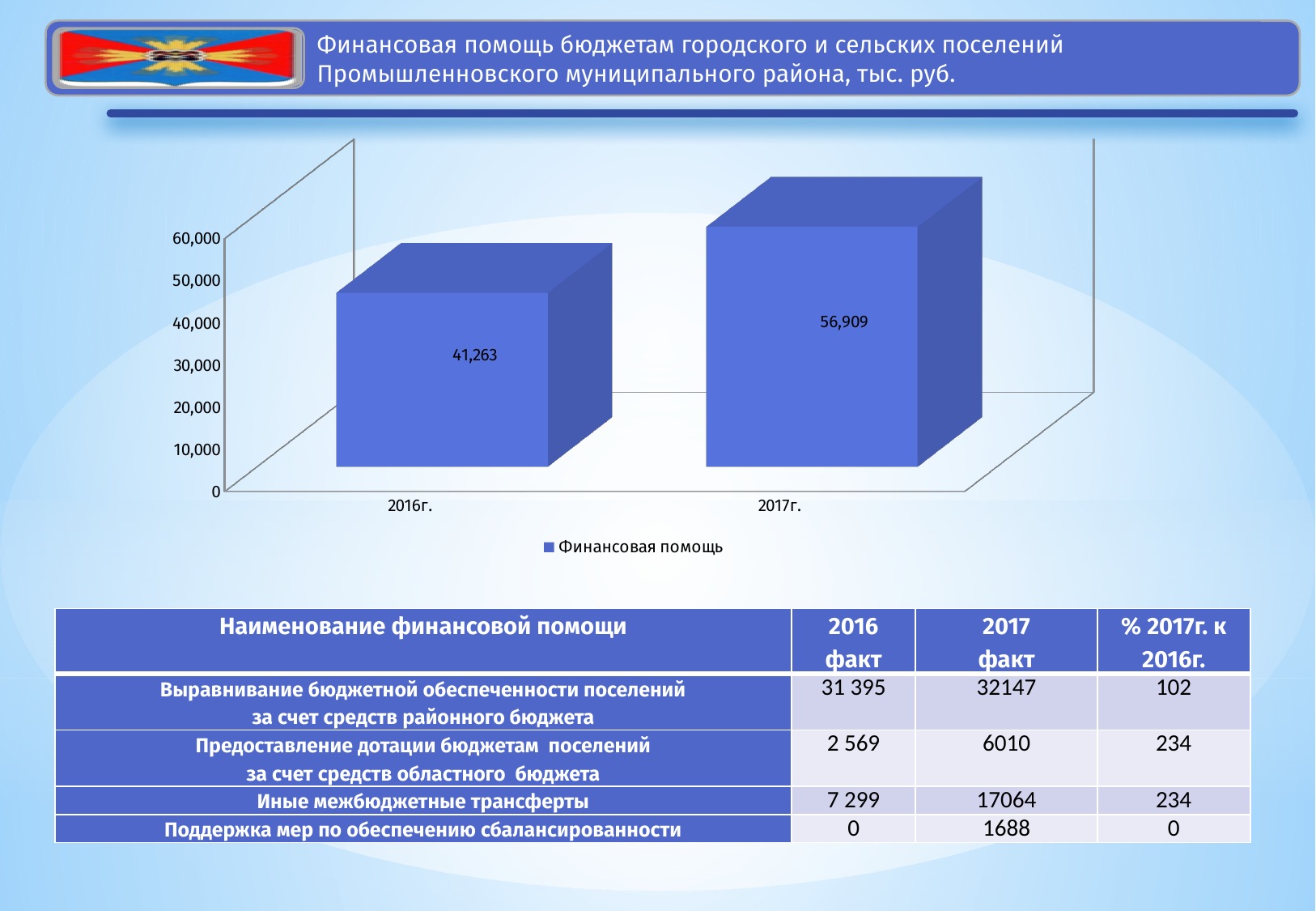

Финансовая помощь бюджетам городского и сельских поселений Промышленновского муниципального района, тыс. руб.

[unsupported chart]

| Наименование финансовой помощи | 2016 факт | 2017 факт | % 2017г. к 2016г. |
| --- | --- | --- | --- |
| Выравнивание бюджетной обеспеченности поселений за счет средств районного бюджета | 31 395 | 32147 | 102 |
| Предоставление дотации бюджетам поселений за счет средств областного бюджета | 2 569 | 6010 | 234 |
| Иные межбюджетные трансферты | 7 299 | 17064 | 234 |
| Поддержка мер по обеспечению сбалансированности | 0 | 1688 | 0 |